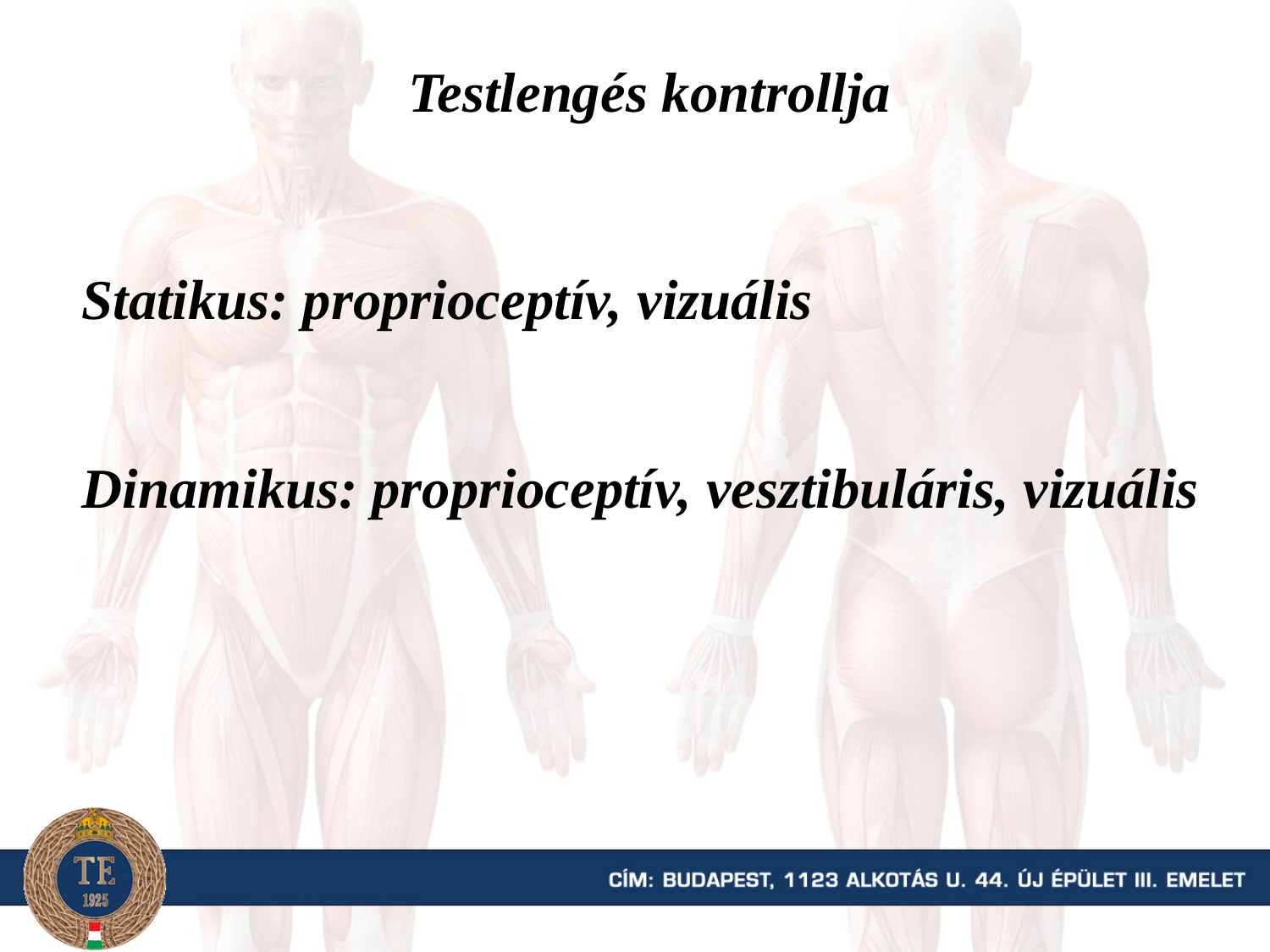

Testlengés kontrollja
Statikus: proprioceptív, vizuális
Dinamikus: proprioceptív, vesztibuláris, vizuális